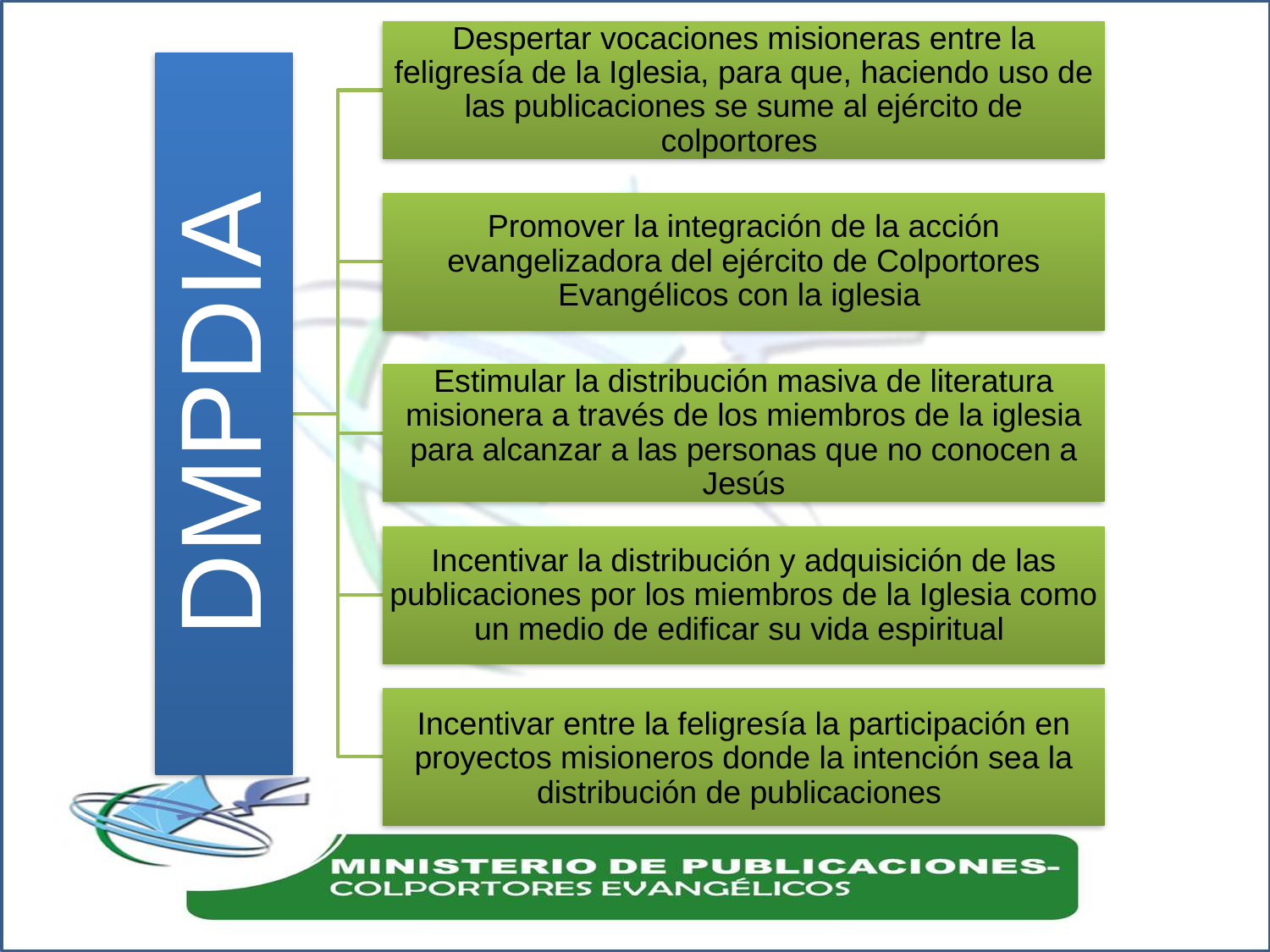

DMPDIA
Despertar vocaciones misioneras entre la feligresía de la Iglesia, para que, haciendo uso de las publicaciones se sume al ejército de colportores
Promover la integración de la acción evangelizadora del ejército de Colportores Evangélicos con la iglesia
Estimular la distribución masiva de literatura misionera a través de los miembros de la iglesia para alcanzar a las personas que no conocen a Jesús
Incentivar la distribución y adquisición de las publicaciones por los miembros de la Iglesia como un medio de edificar su vida espiritual

Incentivar entre la feligresía la participación en proyectos misioneros donde la intención sea la distribución de publicaciones